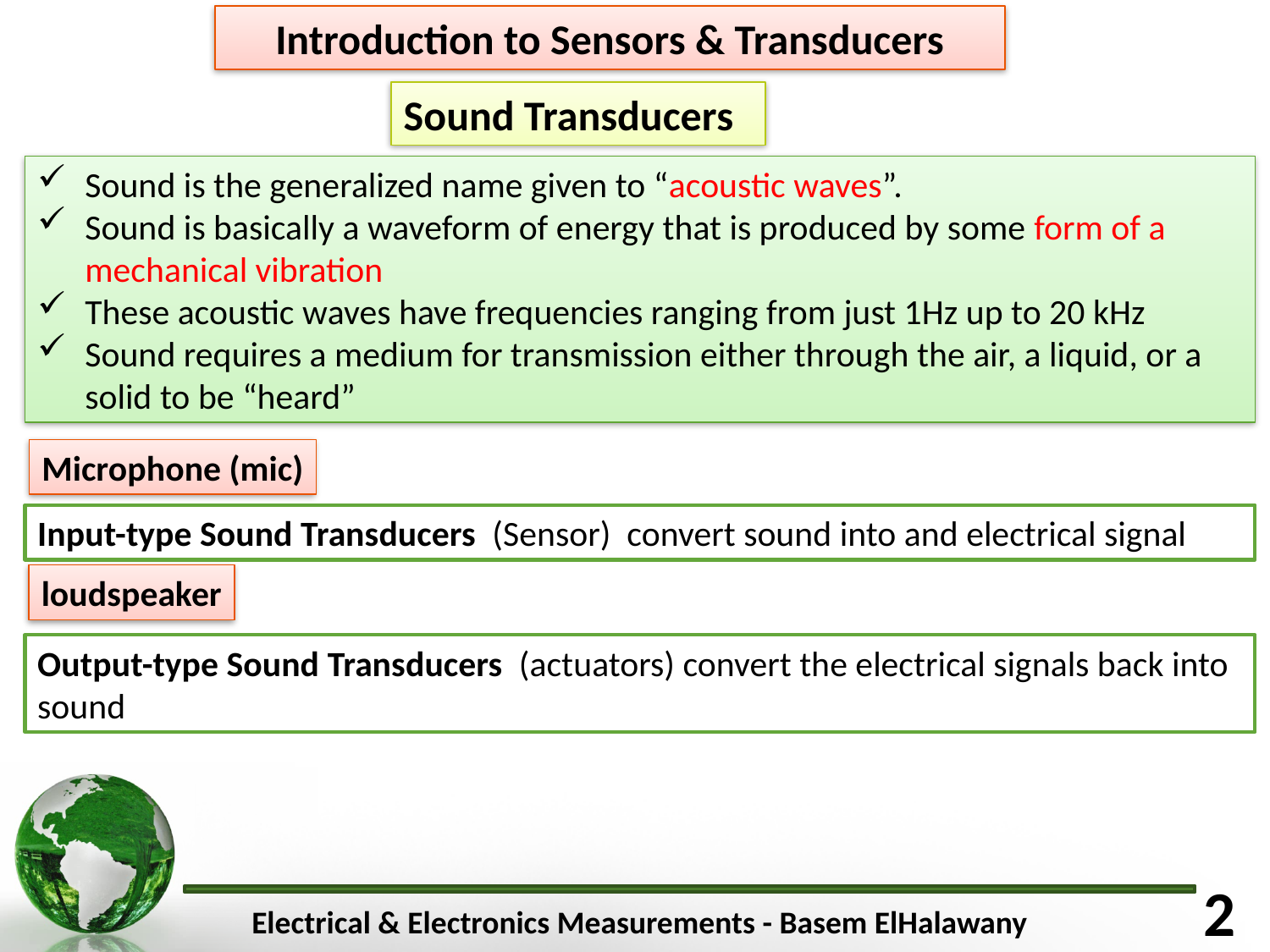

Introduction to Sensors & Transducers
Sound Transducers
Sound is the generalized name given to “acoustic waves”.
Sound is basically a waveform of energy that is produced by some form of a mechanical vibration
These acoustic waves have frequencies ranging from just 1Hz up to 20 kHz
Sound requires a medium for transmission either through the air, a liquid, or a solid to be “heard”
Microphone (mic)
Input-type Sound Transducers  (Sensor)  convert sound into and electrical signal
loudspeaker
Output-type Sound Transducers  (actuators) convert the electrical signals back into sound

2
Electrical & Electronics Measurements - Basem ElHalawany